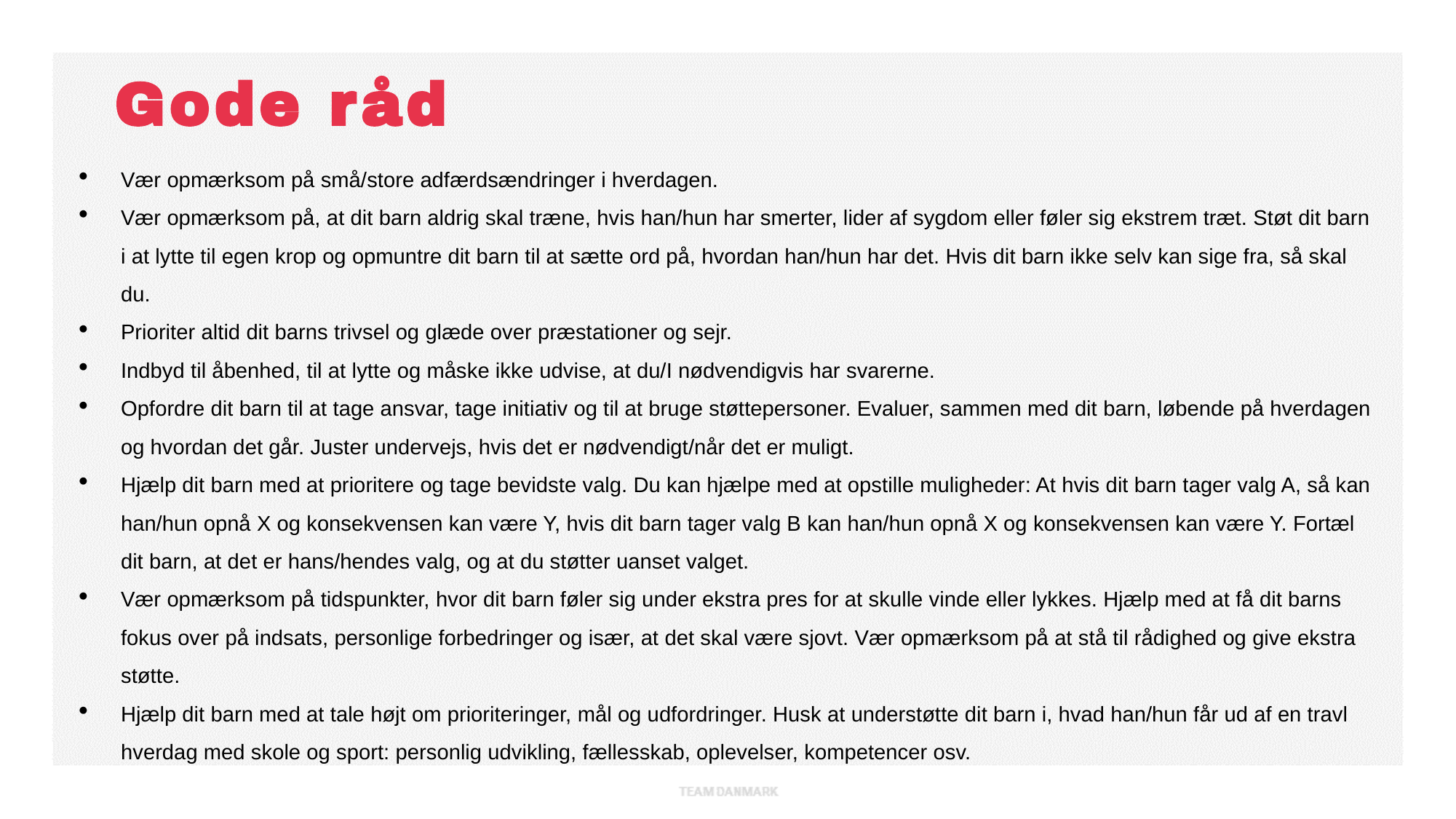

Gode råd
Vær opmærksom på små/store adfærdsændringer i hverdagen.
Vær opmærksom på, at dit barn aldrig skal træne, hvis han/hun har smerter, lider af sygdom eller føler sig ekstrem træt. Støt dit barn i at lytte til egen krop og opmuntre dit barn til at sætte ord på, hvordan han/hun har det. Hvis dit barn ikke selv kan sige fra, så skal du.
Prioriter altid dit barns trivsel og glæde over præstationer og sejr.
Indbyd til åbenhed, til at lytte og måske ikke udvise, at du/I nødvendigvis har svarerne.
Opfordre dit barn til at tage ansvar, tage initiativ og til at bruge støttepersoner. Evaluer, sammen med dit barn, løbende på hverdagen og hvordan det går. Juster undervejs, hvis det er nødvendigt/når det er muligt.
Hjælp dit barn med at prioritere og tage bevidste valg. Du kan hjælpe med at opstille muligheder: At hvis dit barn tager valg A, så kan han/hun opnå X og konsekvensen kan være Y, hvis dit barn tager valg B kan han/hun opnå X og konsekvensen kan være Y. Fortæl dit barn, at det er hans/hendes valg, og at du støtter uanset valget.
Vær opmærksom på tidspunkter, hvor dit barn føler sig under ekstra pres for at skulle vinde eller lykkes. Hjælp med at få dit barns fokus over på indsats, personlige forbedringer og især, at det skal være sjovt. Vær opmærksom på at stå til rådighed og give ekstra støtte.
Hjælp dit barn med at tale højt om prioriteringer, mål og udfordringer. Husk at understøtte dit barn i, hvad han/hun får ud af en travl hverdag med skole og sport: personlig udvikling, fællesskab, oplevelser, kompetencer osv.